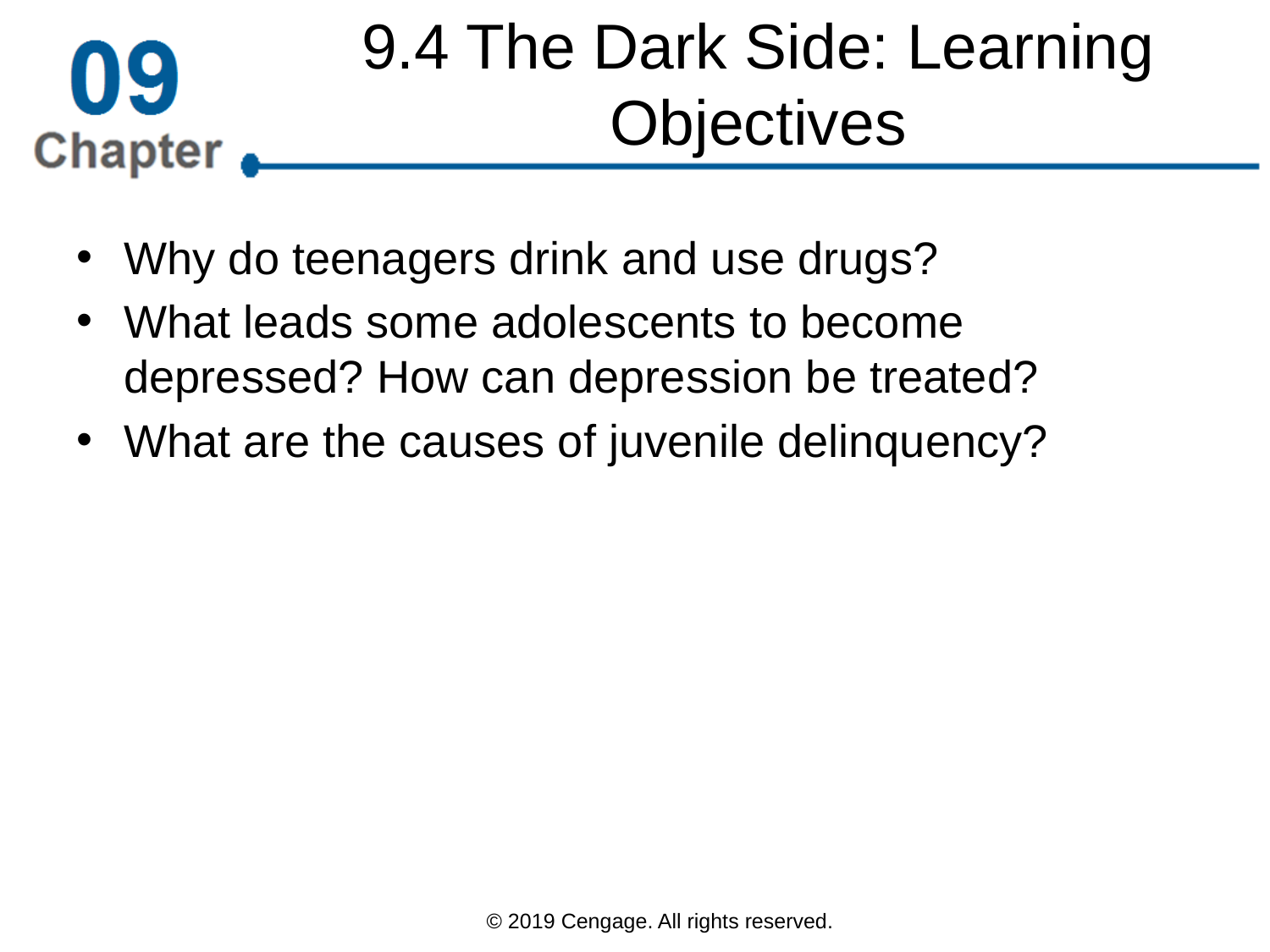

# 9.4 The Dark Side: Learning Objectives
Why do teenagers drink and use drugs?
What leads some adolescents to become depressed? How can depression be treated?
What are the causes of juvenile delinquency?